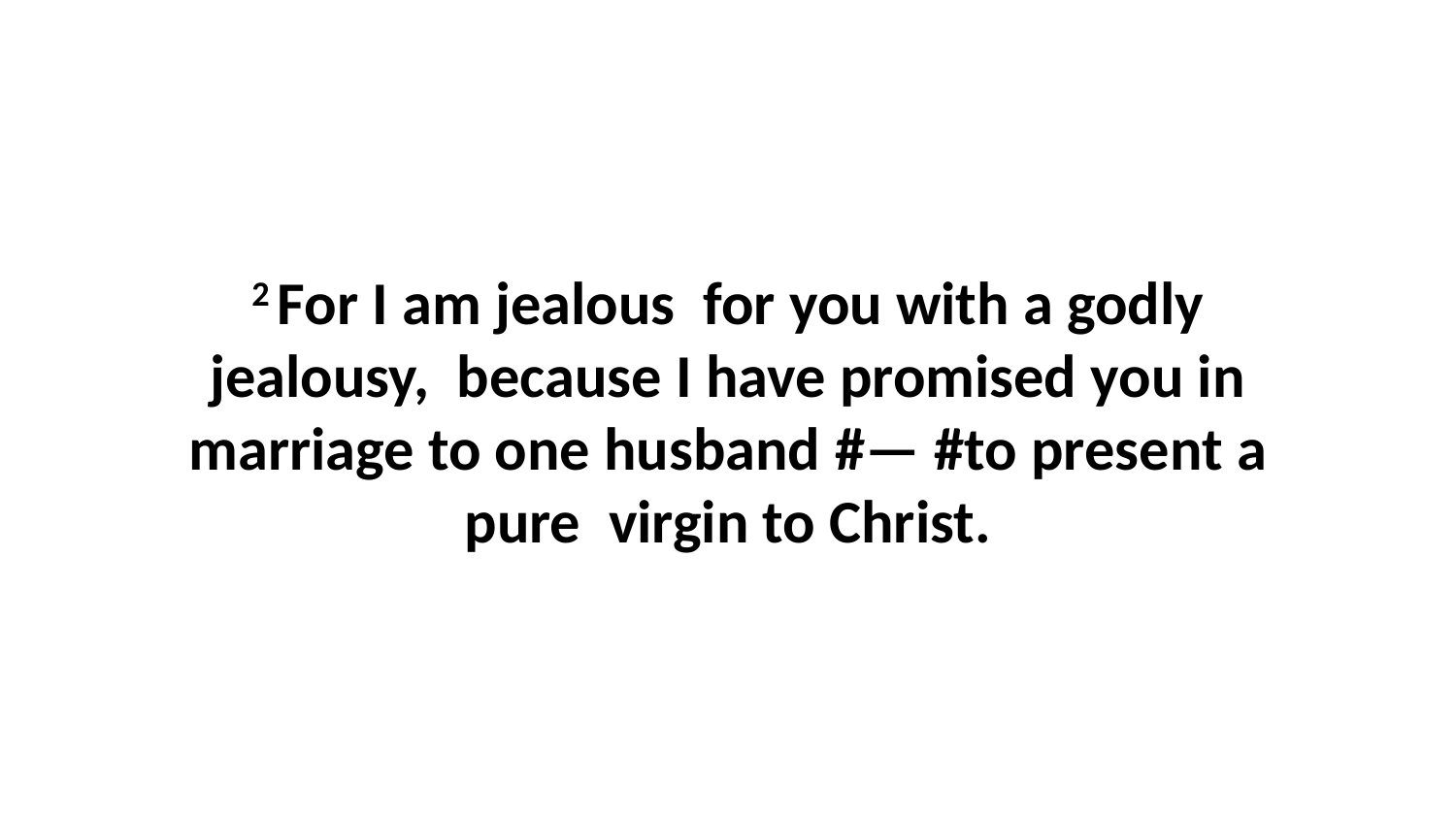

2 For I am jealous  for you with a godly jealousy,  because I have promised you in marriage to one husband #— #to present a pure  virgin to Christ.